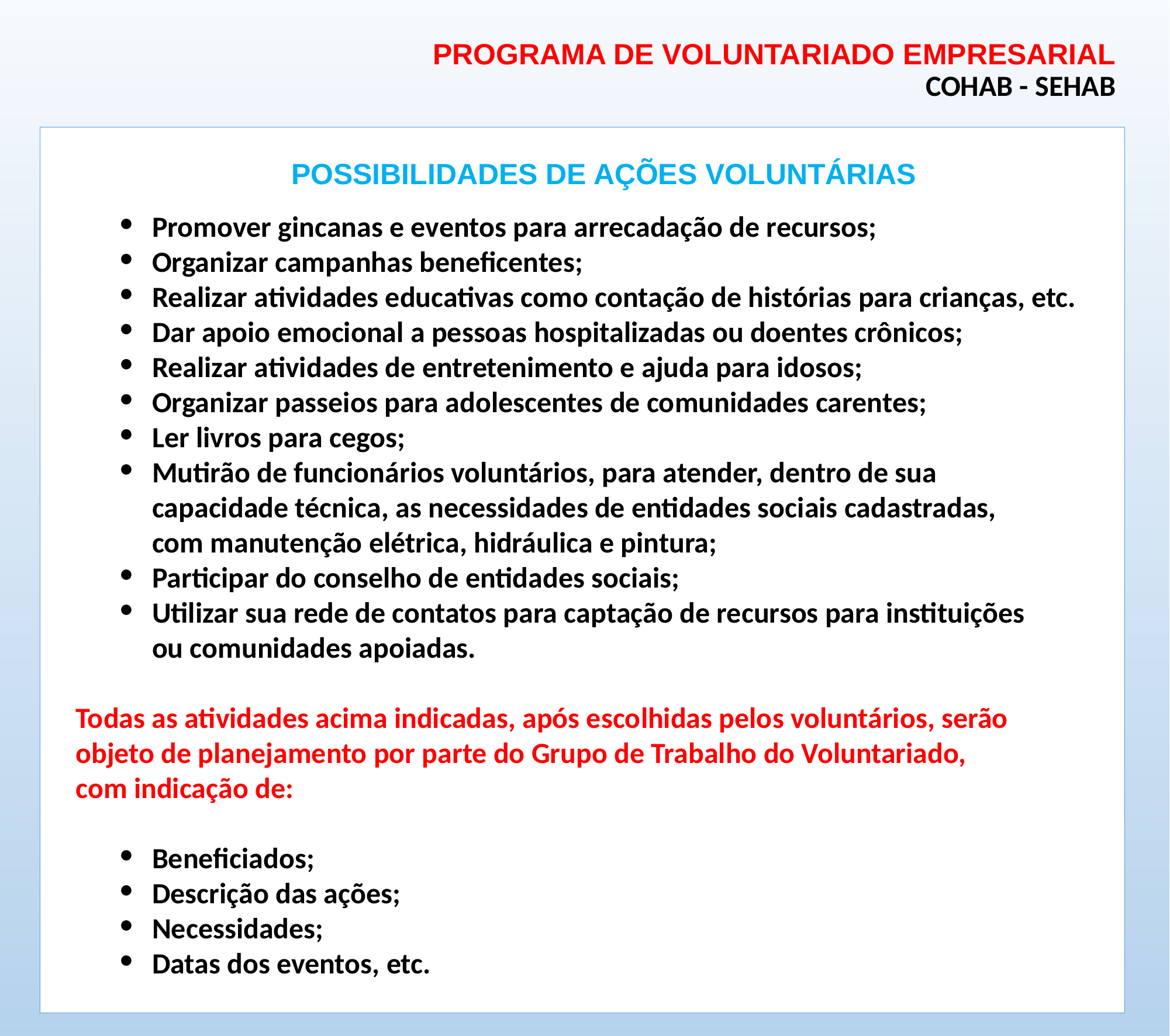

# PROGRAMA DE VOLUNTARIADO EMPRESARIAL COHAB - SEHAB

POSSIBILIDADES DE AÇÕES VOLUNTÁRIAS

Promover gincanas e eventos para arrecadação de recursos;
Organizar campanhas beneficentes;
Realizar atividades educativas como contação de histórias para crianças, etc.
Dar apoio emocional a pessoas hospitalizadas ou doentes crônicos;
Realizar atividades de entretenimento e ajuda para idosos;
Organizar passeios para adolescentes de comunidades carentes;
Ler livros para cegos;
Mutirão de funcionários voluntários, para atender, dentro de sua
     capacidade técnica, as necessidades de entidades sociais cadastradas,
     com manutenção elétrica, hidráulica e pintura;
Participar do conselho de entidades sociais;
Utilizar sua rede de contatos para captação de recursos para instituições
     ou comunidades apoiadas.

Todas as atividades acima indicadas, após escolhidas pelos voluntários, serão
objeto de planejamento por parte do Grupo de Trabalho do Voluntariado,
com indicação de:

Beneficiados;
Descrição das ações;
Necessidades;
Datas dos eventos, etc.